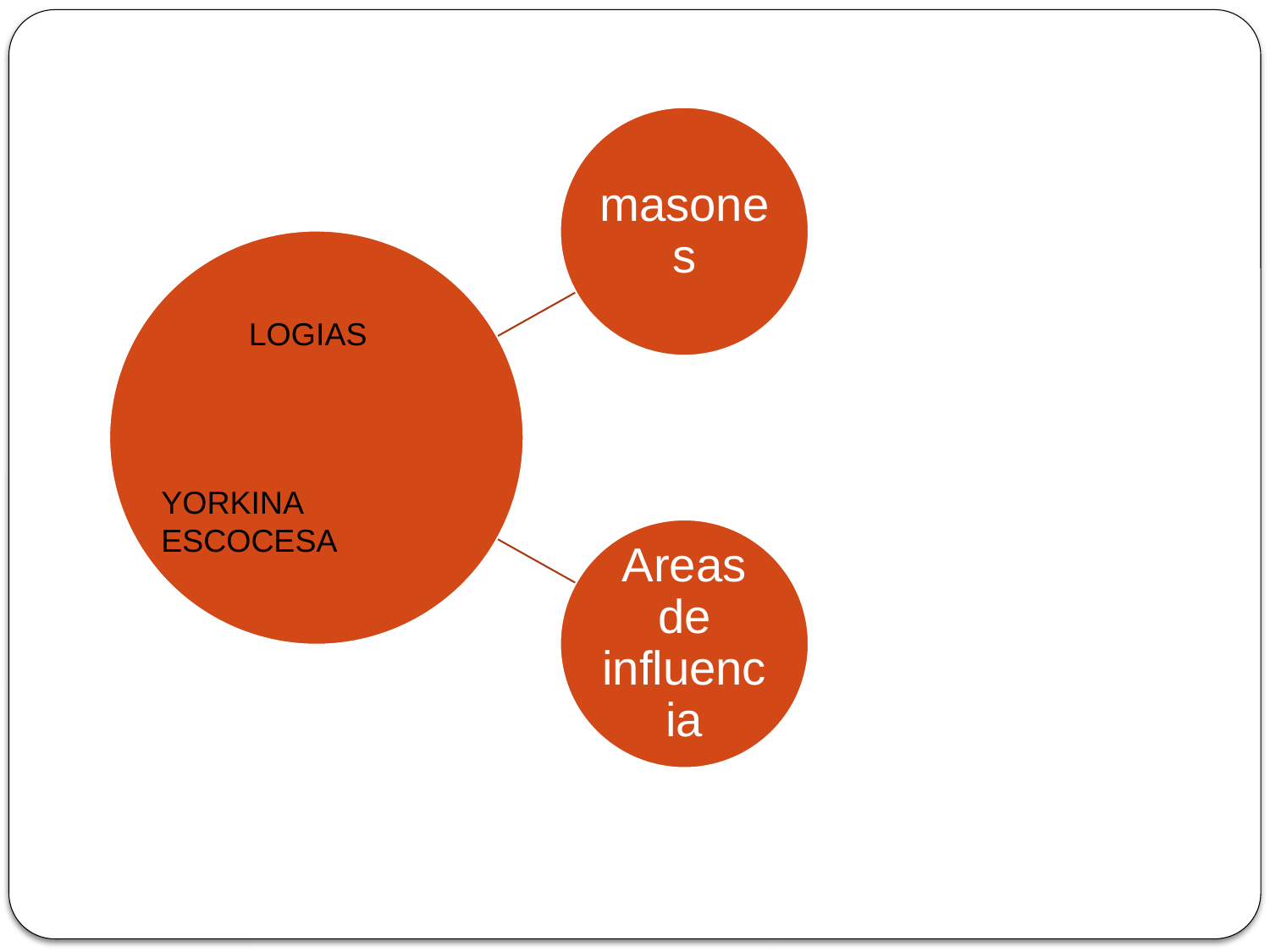

#
masones

Areas de influencia

LOGIAS
YORKINA       ESCOCESA